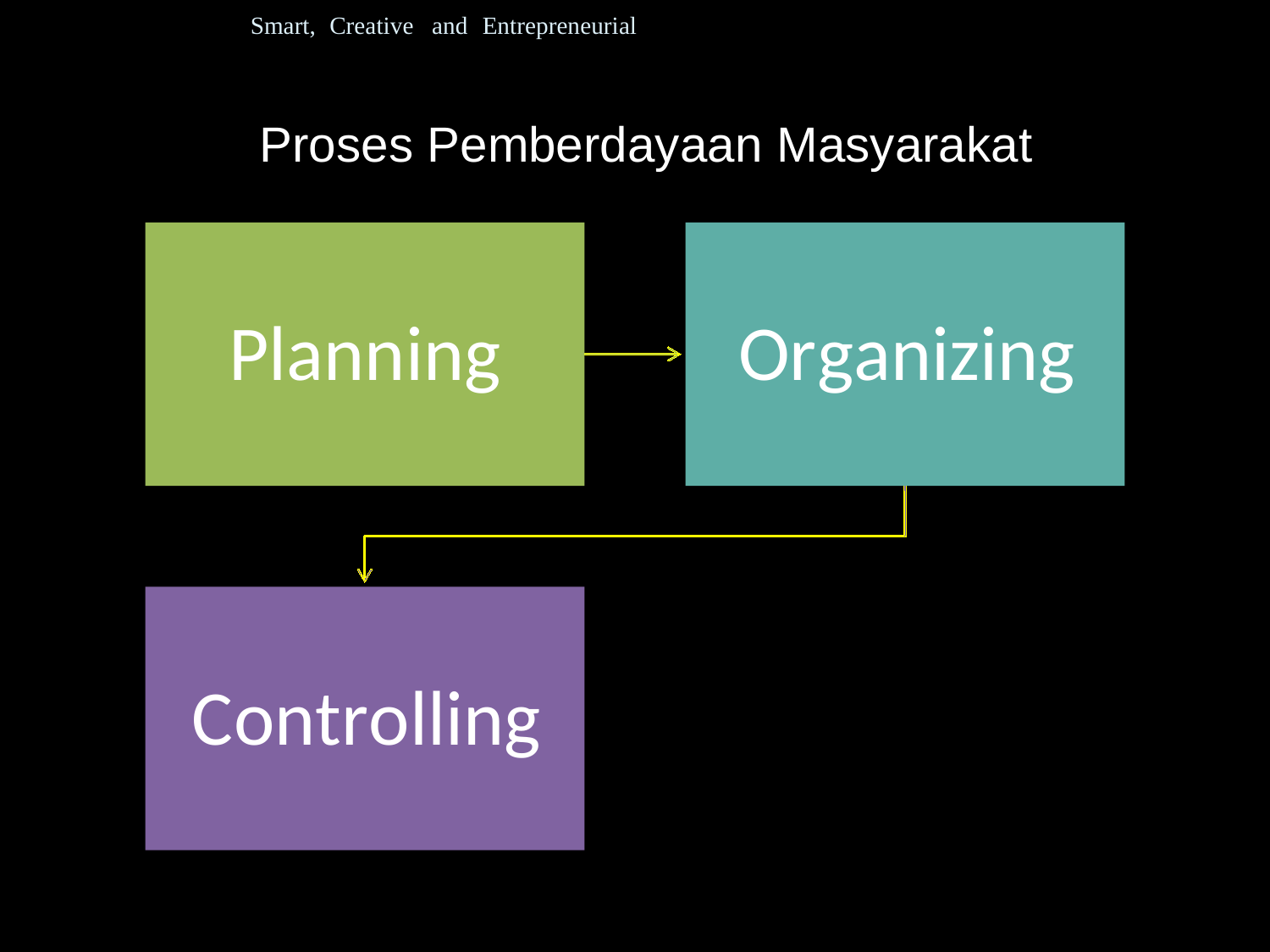

Smart,  Creative  and  Entrepreneurial
Proses Pemberdayaan Masyarakat

Planning

Organizing

Controlling